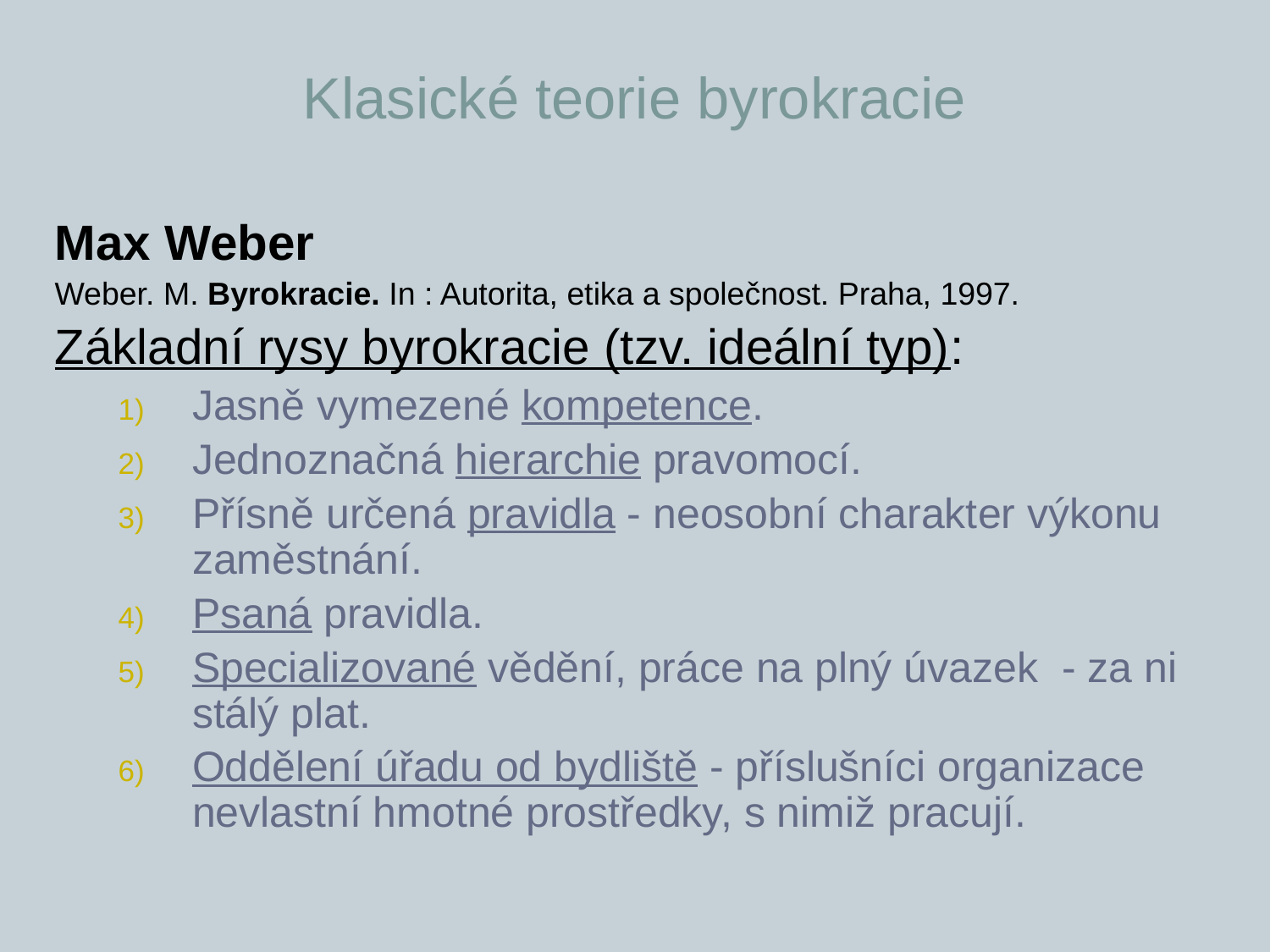

# Klasické teorie byrokracie
Max Weber
Weber. M. Byrokracie. In : Autorita, etika a společnost. Praha, 1997.
Základní rysy byrokracie (tzv. ideální typ):
Jasně vymezené kompetence.
Jednoznačná hierarchie pravomocí.
Přísně určená pravidla - neosobní charakter výkonu zaměstnání.
Psaná pravidla.
Specializované vědění, práce na plný úvazek  - za ni stálý plat.
Oddělení úřadu od bydliště - příslušníci organizace nevlastní hmotné prostředky, s nimiž pracují.